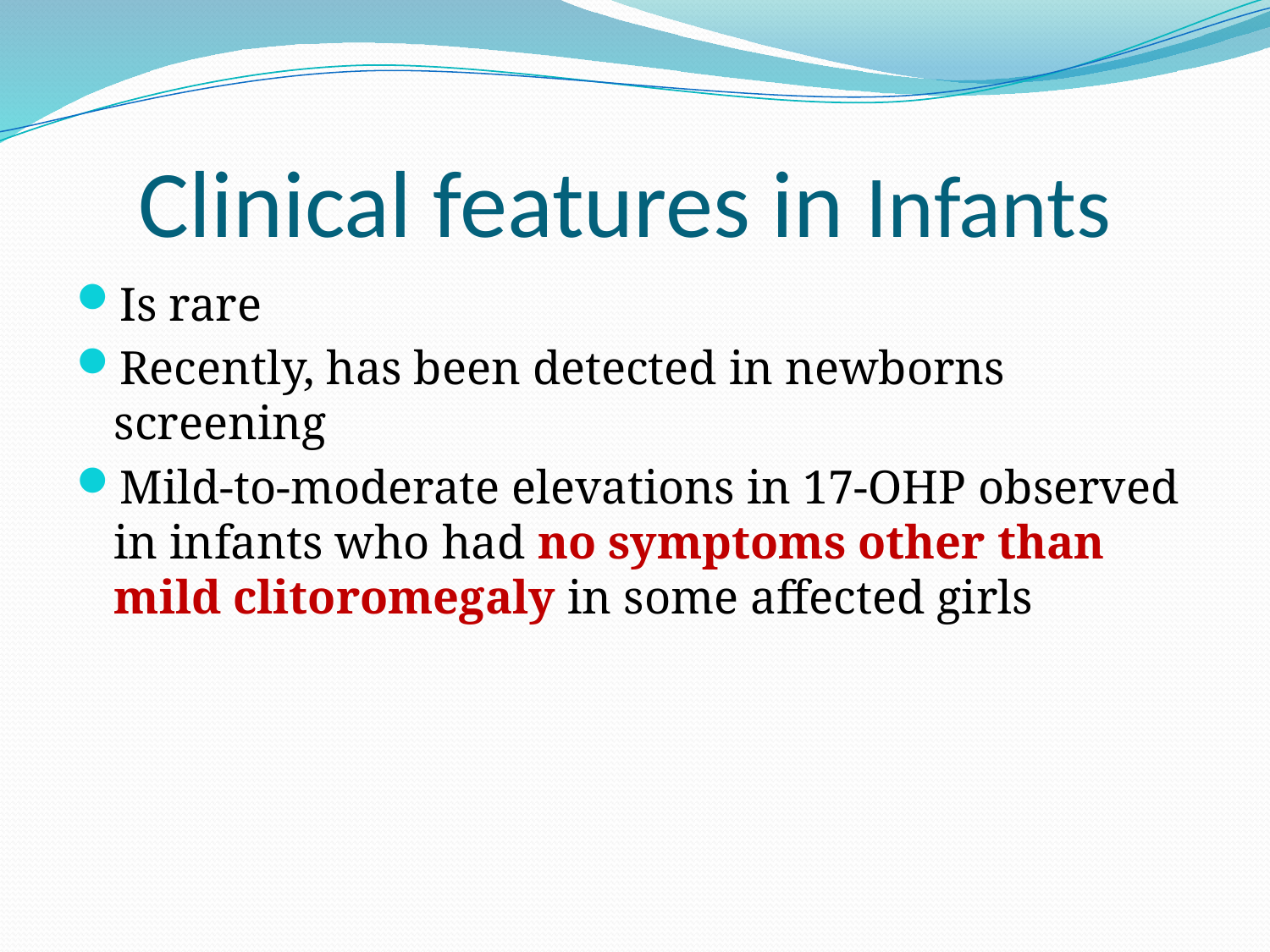

# Clinical features in Infants
Is rare
Recently, has been detected in newborns screening
Mild-to-moderate elevations in 17-OHP observed in infants who had no symptoms other than mild clitoromegaly in some affected girls